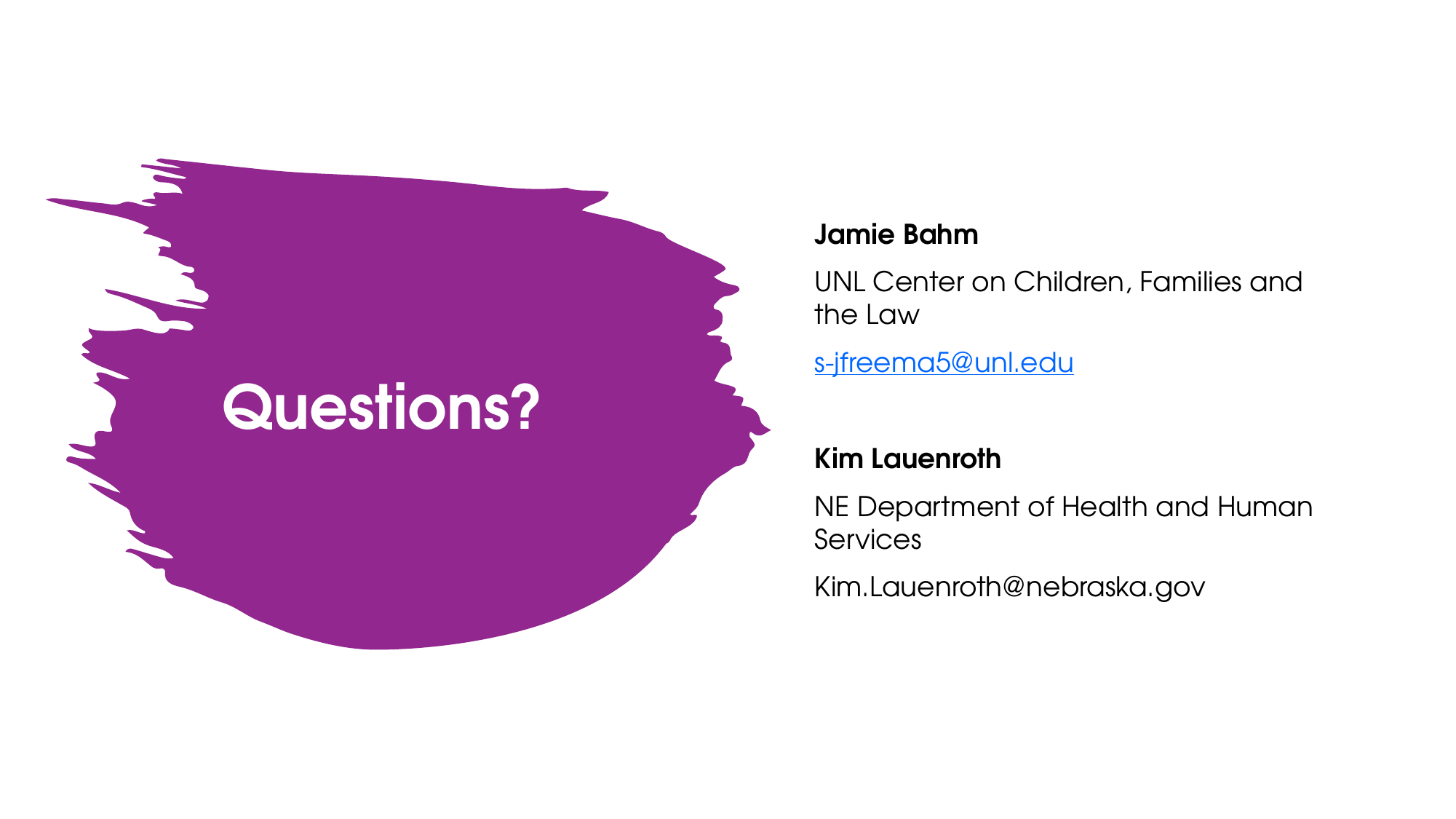

Jamie Bahm
UNL Center on Children, Families and the Law
s-jfreema5@unl.edu

Kim Lauenroth
NE Department of Health and Human Services
Kim.Lauenroth@nebraska.gov
# Questions?